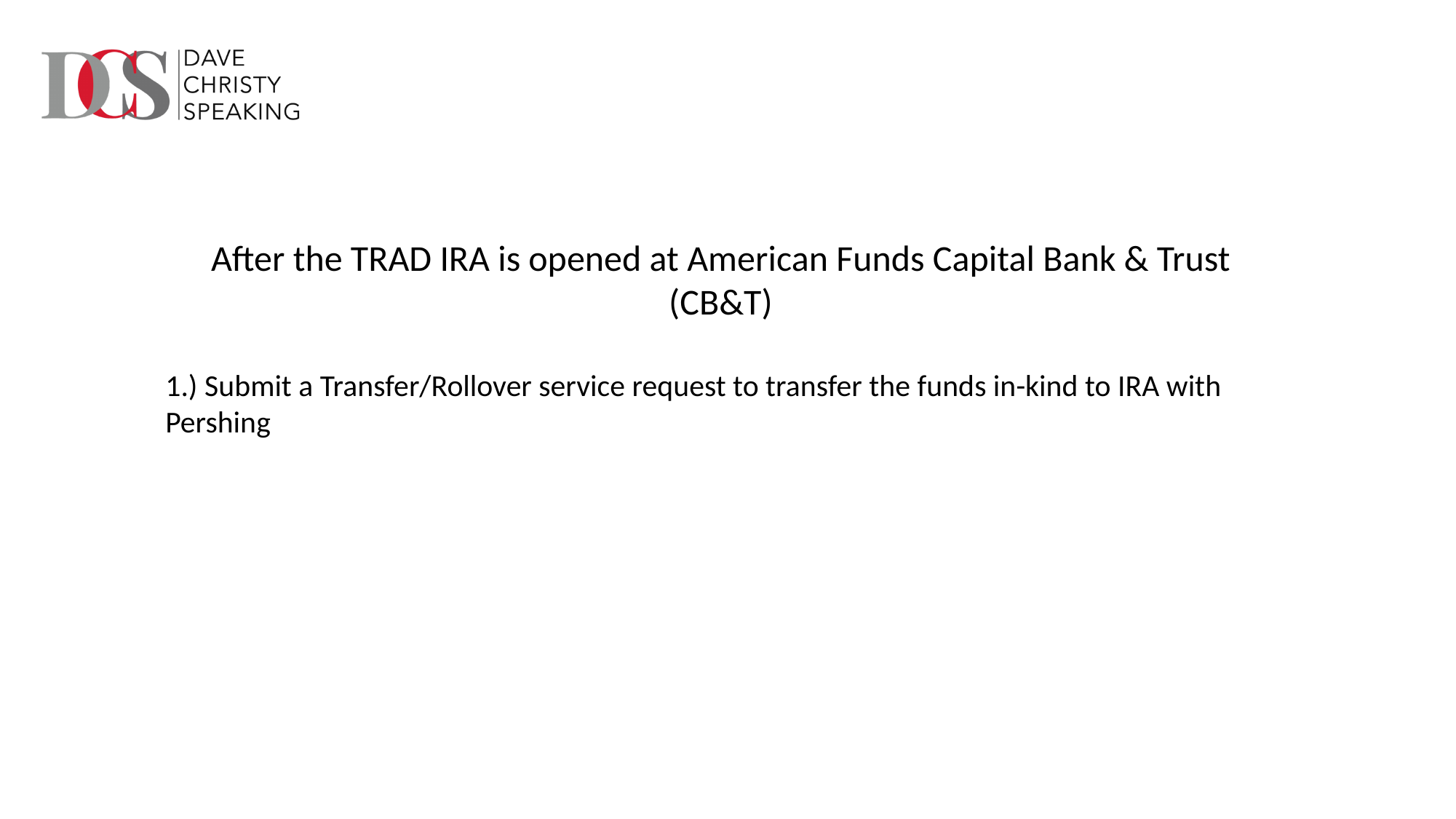

After the TRAD IRA is opened at American Funds Capital Bank & Trust (CB&T)

1.) Submit a Transfer/Rollover service request to transfer the funds in-kind to IRA with Pershing